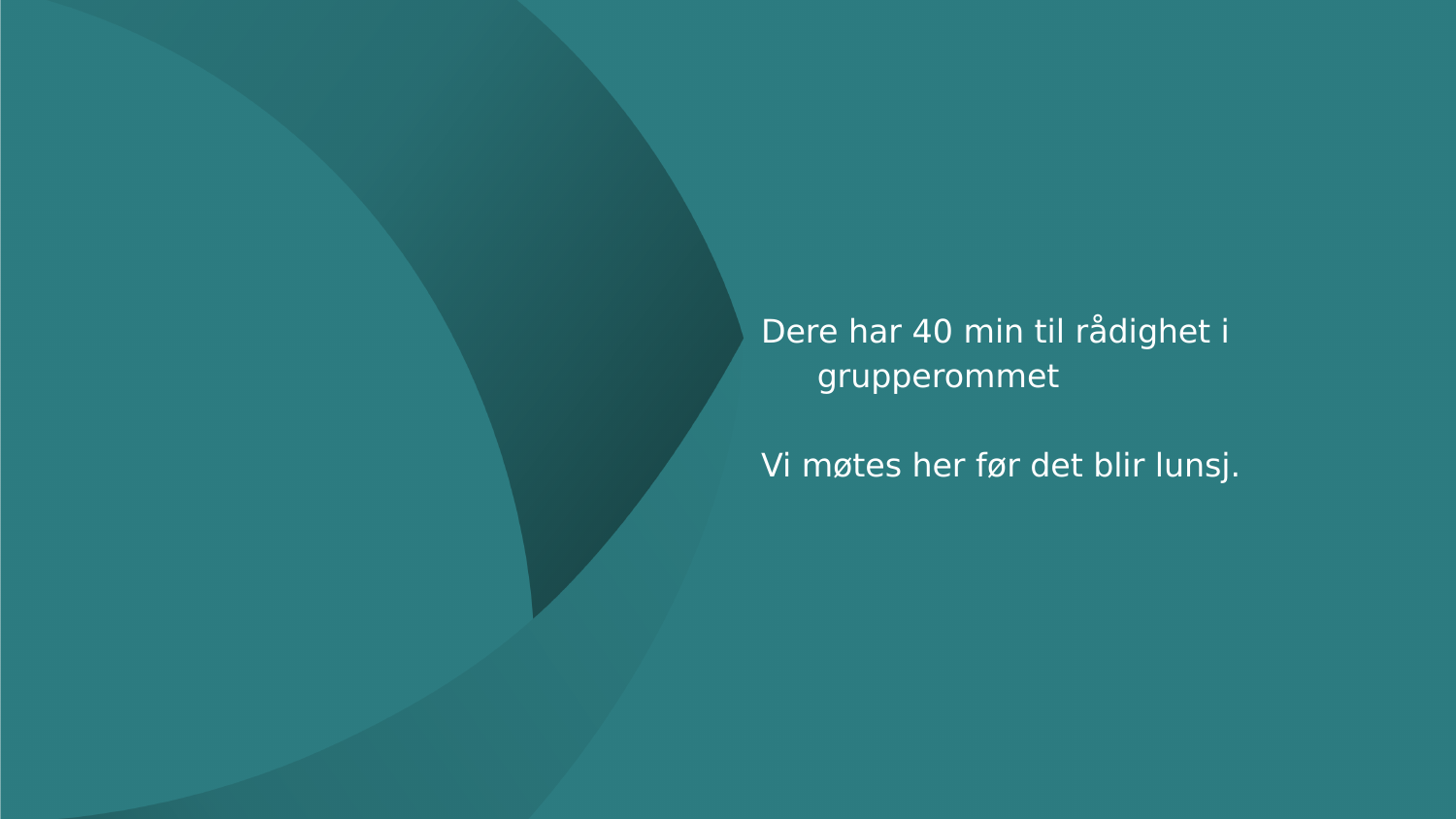

Dere har 40 min til rådighet i grupperommet

Vi møtes her før det blir lunsj.